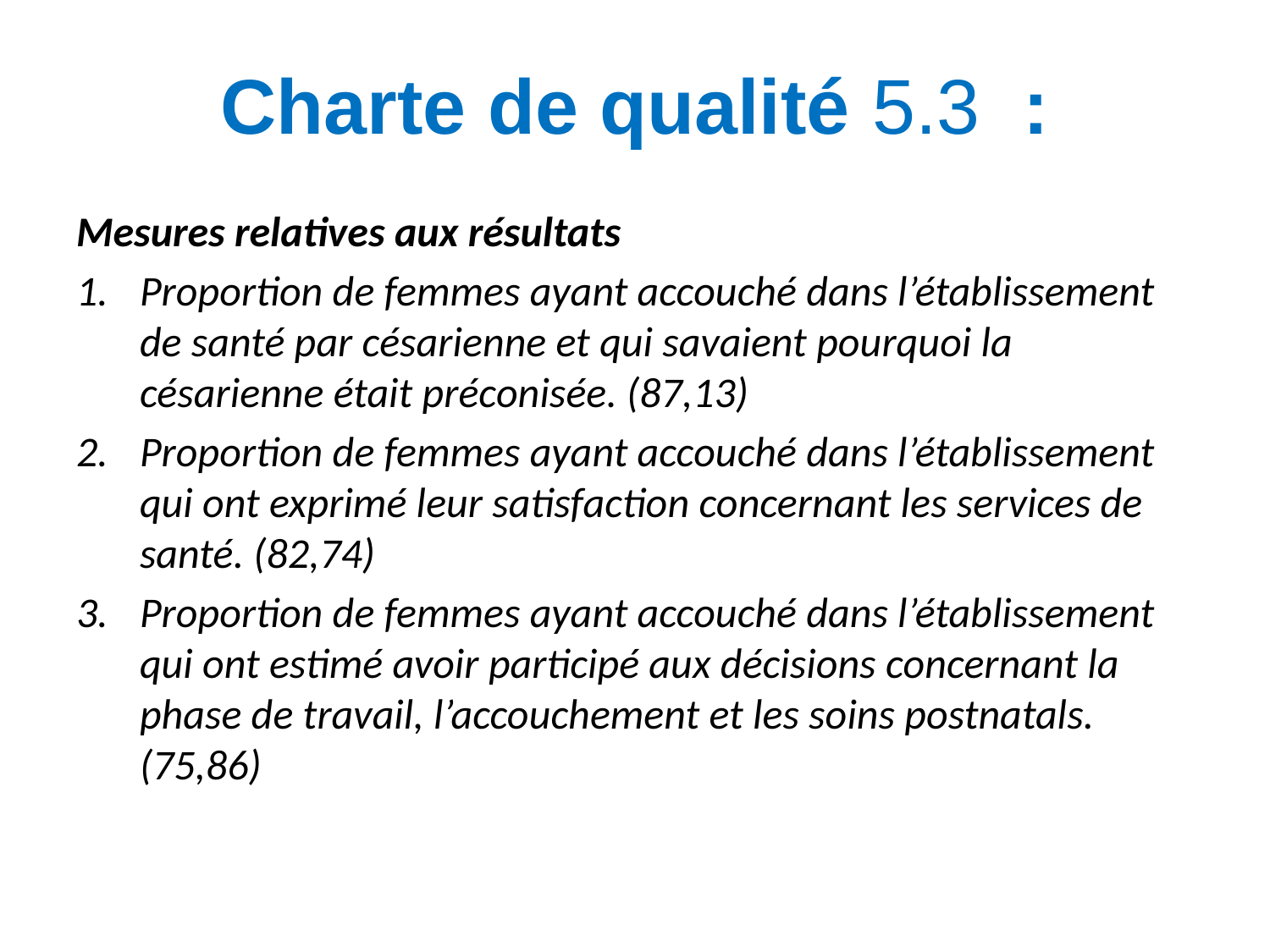

# Charte de qualité 5.3  :
Mesures relatives aux résultats
Proportion de femmes ayant accouché dans l’établissement de santé par césarienne et qui savaient pourquoi la césarienne était préconisée. (87,13)
Proportion de femmes ayant accouché dans l’établissement qui ont exprimé leur satisfaction concernant les services de santé. (82,74)
Proportion de femmes ayant accouché dans l’établissement qui ont estimé avoir participé aux décisions concernant la phase de travail, l’accouchement et les soins postnatals. (75,86)